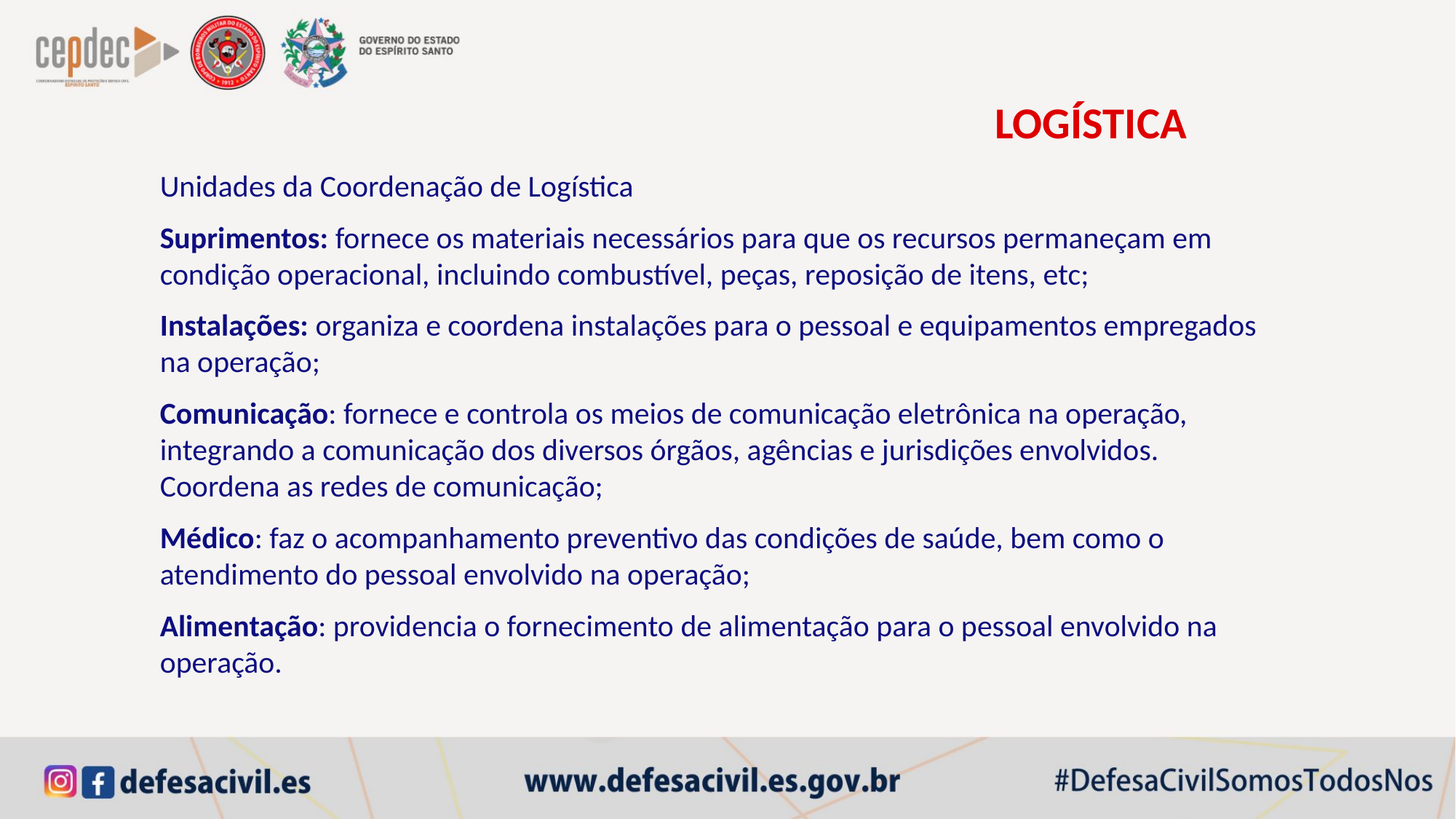

LOGÍSTICA
Unidades da Coordenação de Logística
Suprimentos: fornece os materiais necessários para que os recursos permaneçam em condição operacional, incluindo combustível, peças, reposição de itens, etc;
Instalações: organiza e coordena instalações para o pessoal e equipamentos empregados na operação;
Comunicação: fornece e controla os meios de comunicação eletrônica na operação, integrando a comunicação dos diversos órgãos, agências e jurisdições envolvidos. Coordena as redes de comunicação;
Médico: faz o acompanhamento preventivo das condições de saúde, bem como o atendimento do pessoal envolvido na operação;
Alimentação: providencia o fornecimento de alimentação para o pessoal envolvido na operação.